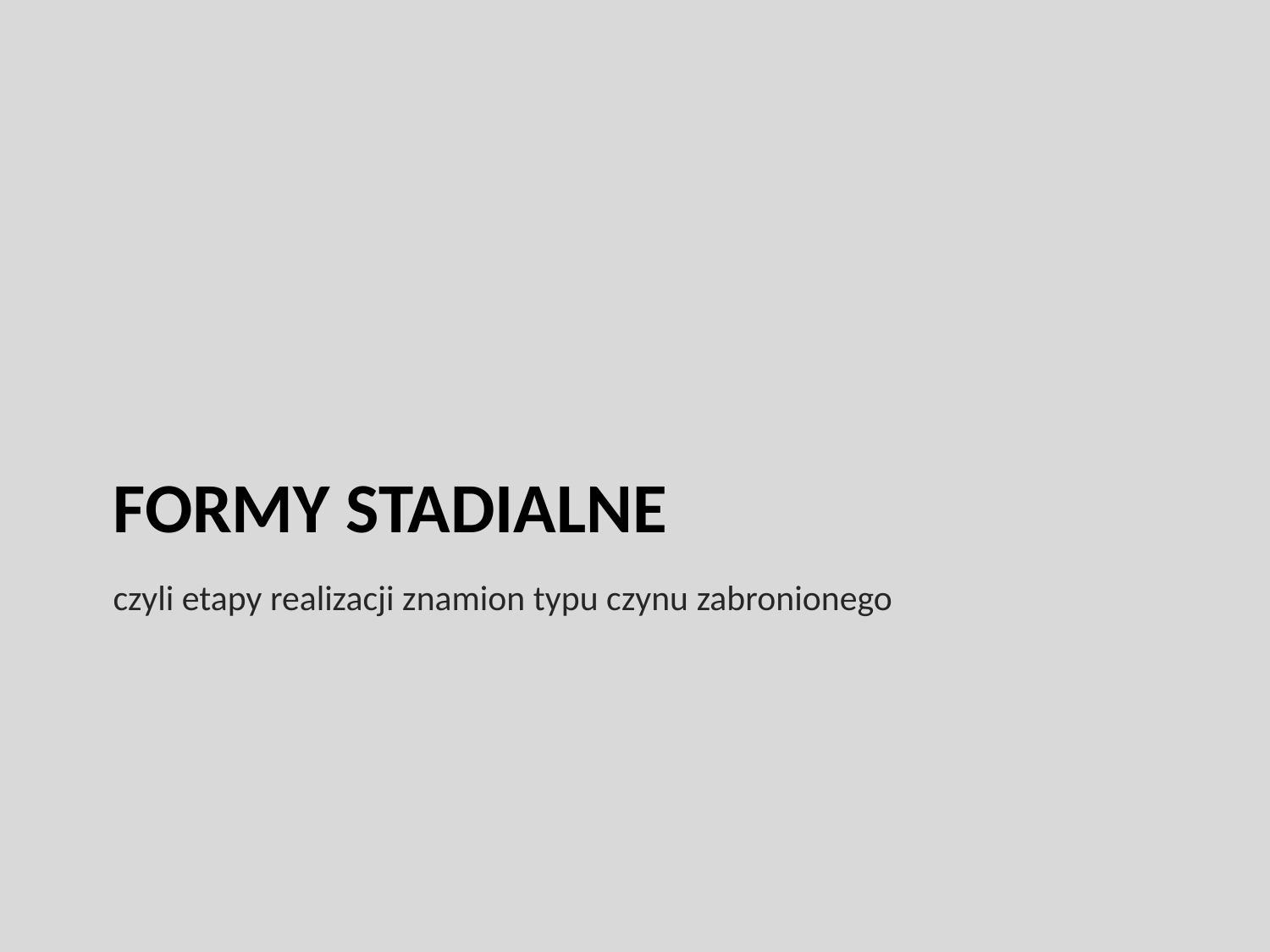

czyli etapy realizacji znamion typu czynu zabronionego
# Formy stadialne